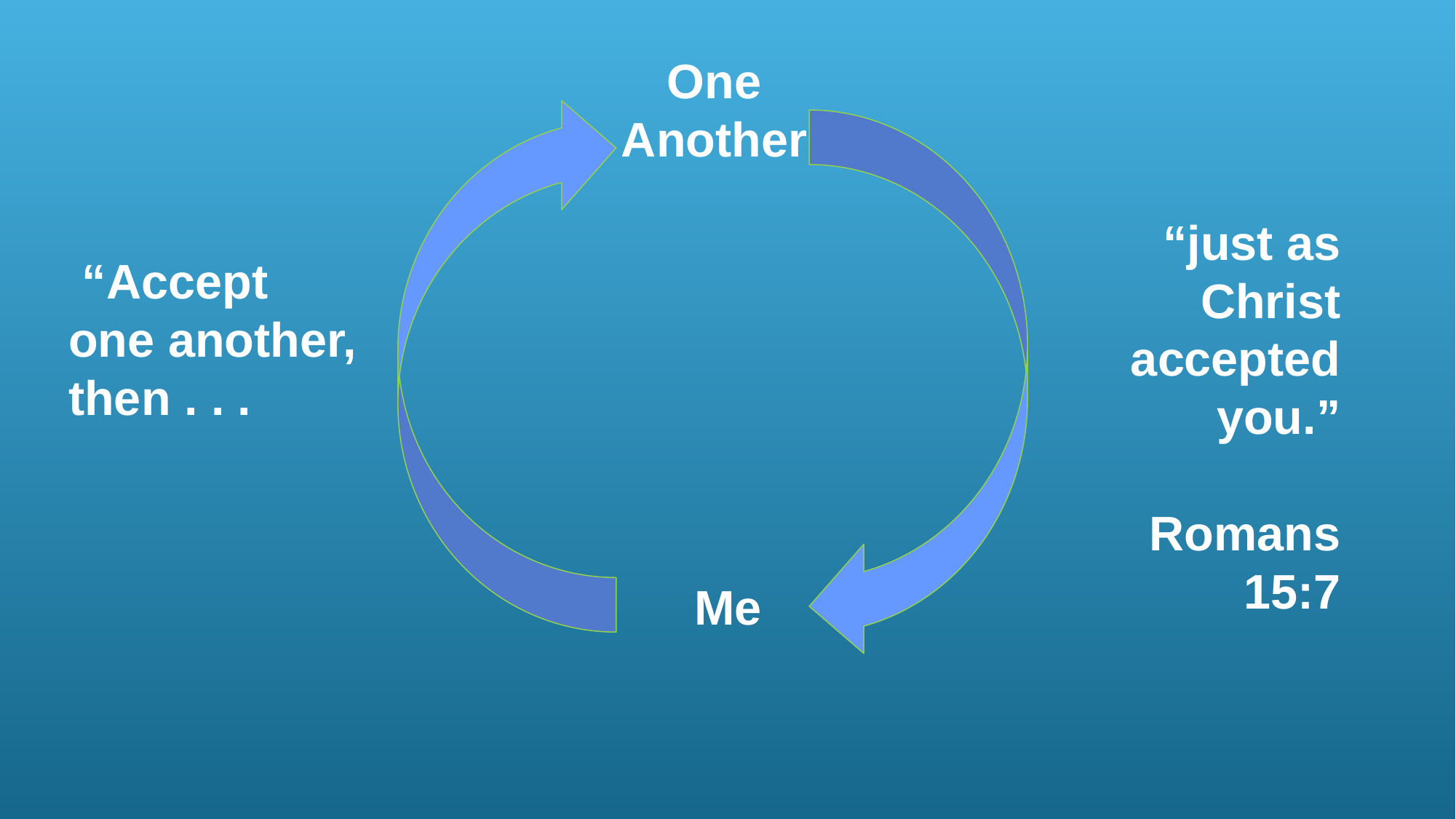

One Another

“just as Christ accepted you.”

Romans 15:7

 “Accept   one another, then . . .

Me